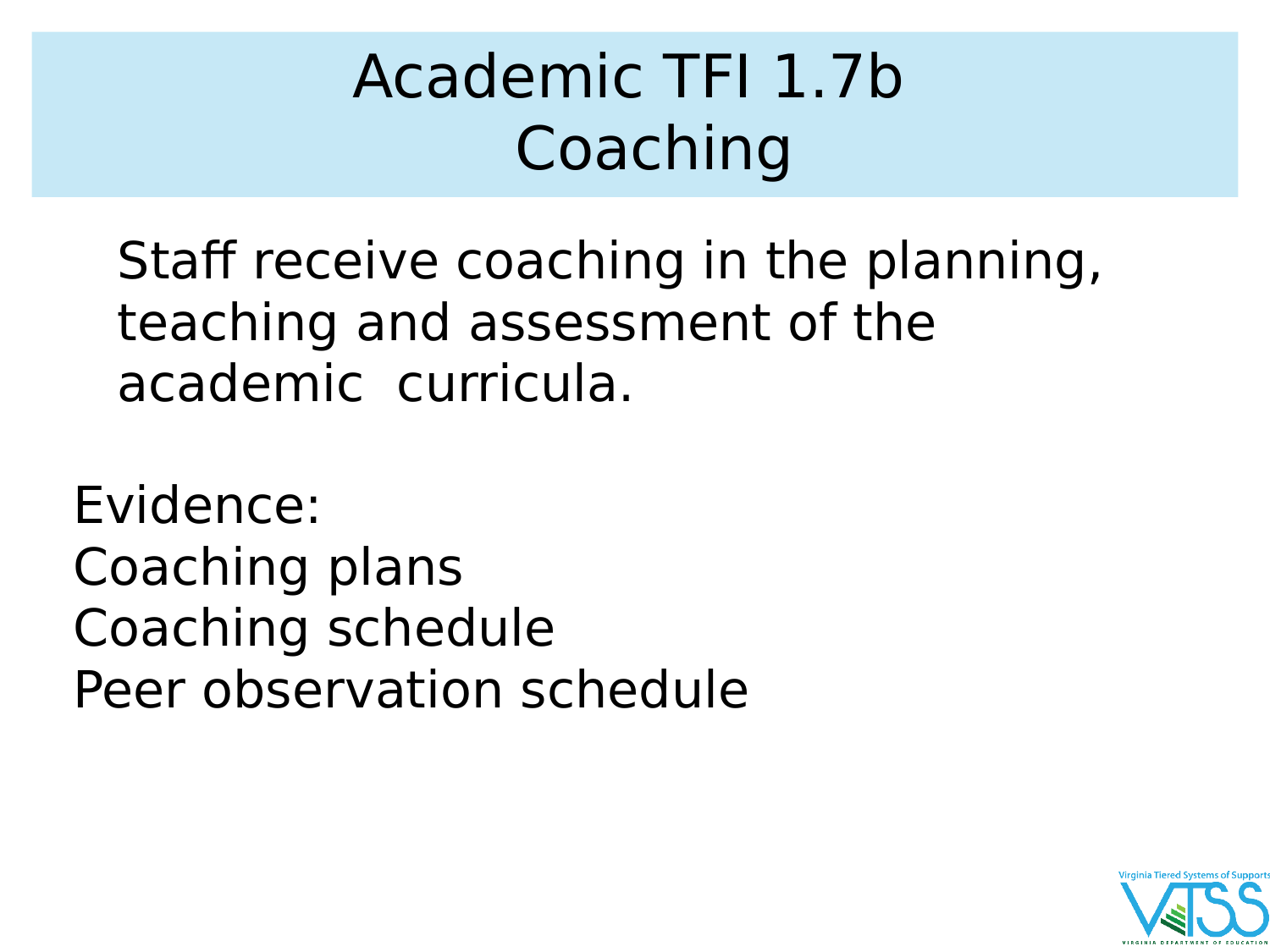

# Academic TFI 1.7b  Coaching
Staff receive coaching in the planning,  teaching and assessment of the academic  curricula.

Evidence:
Coaching plans
Coaching schedule
Peer observation schedule